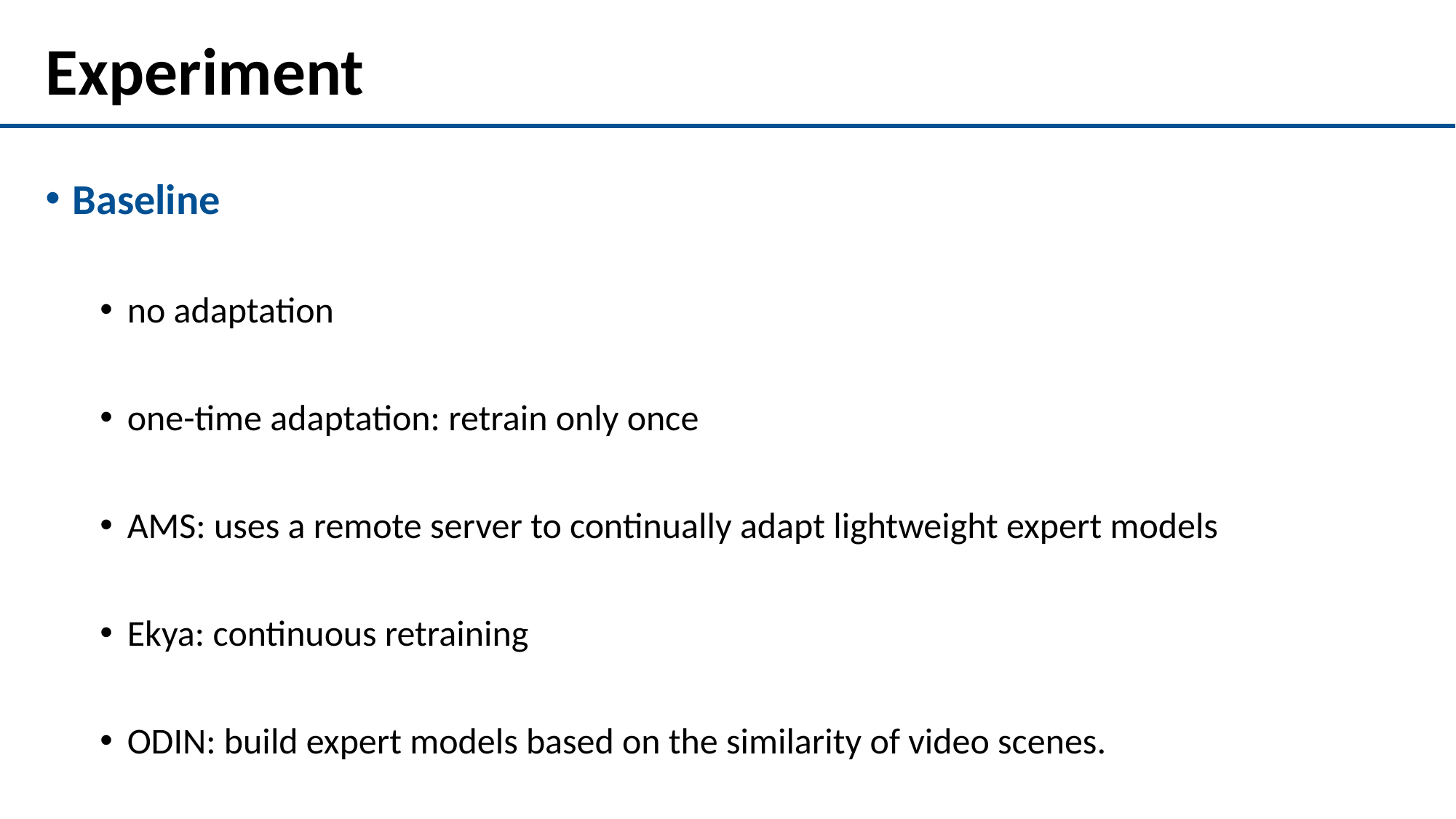

# Experiment
Baseline

no adaptation

one-time adaptation: retrain only once

AMS: uses a remote server to continually adapt lightweight expert models

Ekya: continuous retraining

ODIN: build expert models based on the similarity of video scenes.